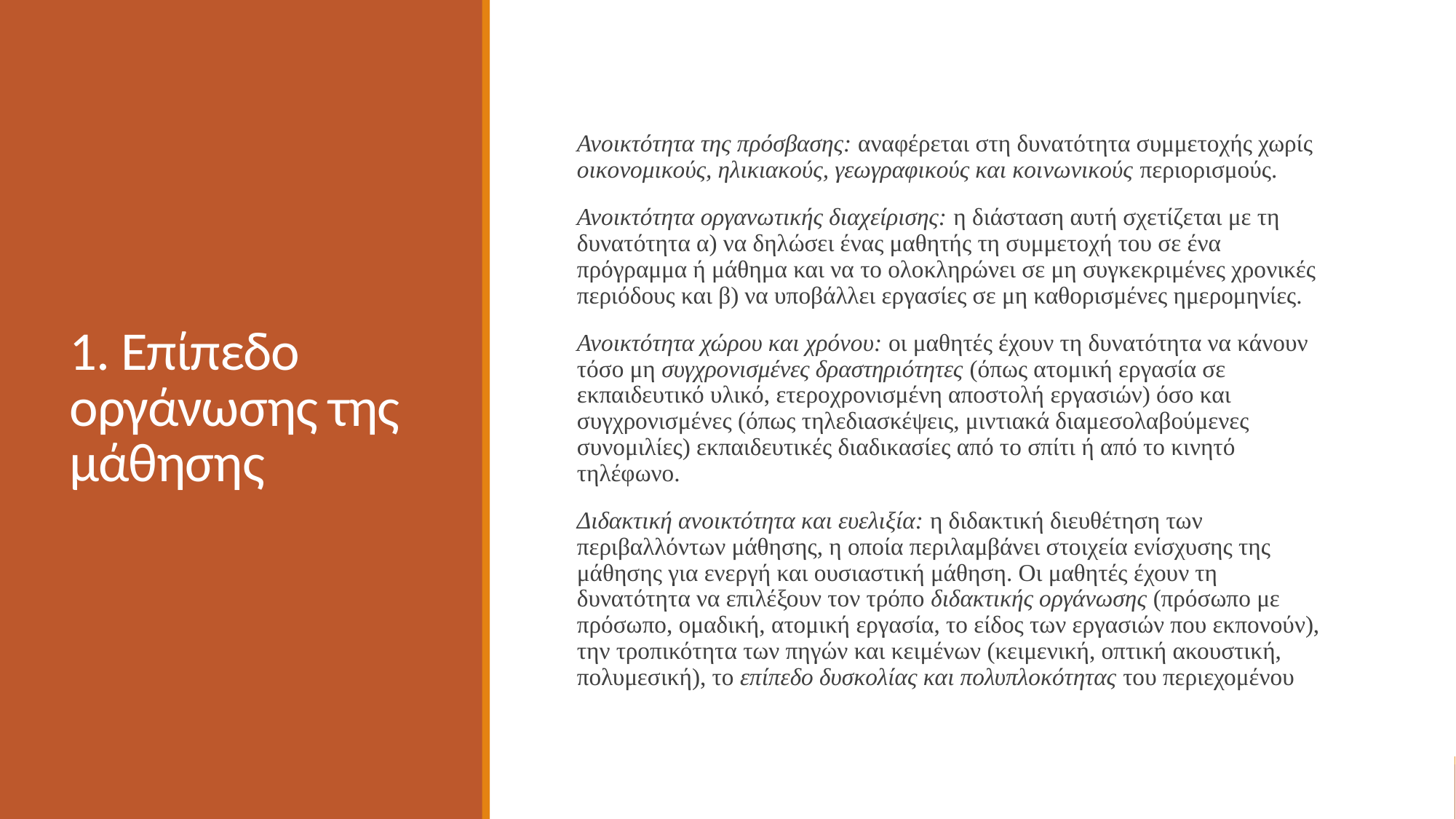

# 1. Επίπεδο οργάνωσης της μάθησης

Ανοικτότητα της πρόσβασης: αναφέρεται στη δυνατότητα συμμετοχής χωρίς οικονομικούς, ηλικιακούς, γεωγραφικούς και κοινωνικούς περιορισμούς.
Ανοικτότητα οργανωτικής διαχείρισης: η διάσταση αυτή σχετίζεται με τη δυνατότητα α) να δηλώσει ένας μαθητής τη συμμετοχή του σε ένα πρόγραμμα ή μάθημα και να το ολοκληρώνει σε μη συγκεκριμένες χρονικές περιόδους και β) να υποβάλλει εργασίες σε μη καθορισμένες ημερομηνίες.
Ανοικτότητα χώρου και χρόνου: οι μαθητές έχουν τη δυνατότητα να κάνουν τόσο μη συγχρονισμένες δραστηριότητες (όπως ατομική εργασία σε εκπαιδευτικό υλικό, ετεροχρονισμένη αποστολή εργασιών) όσο και συγχρονισμένες (όπως τηλεδιασκέψεις, μιντιακά διαμεσολαβούμενες συνομιλίες) εκπαιδευτικές διαδικασίες από το σπίτι ή από το κινητό τηλέφωνο.
Διδακτική ανοικτότητα και ευελιξία: η διδακτική διευθέτηση των περιβαλλόντων μάθησης, η οποία περιλαμβάνει στοιχεία ενίσχυσης της μάθησης για ενεργή και ουσιαστική μάθηση. Οι μαθητές έχουν τη δυνατότητα να επιλέξουν τον τρόπο διδακτικής οργάνωσης (πρόσωπο με πρόσωπο, ομαδική, ατομική εργασία, το είδος των εργασιών που εκπονούν), την τροπικότητα των πηγών και κειμένων (κειμενική, οπτική ακουστική, πολυμεσική), το επίπεδο δυσκολίας και πολυπλοκότητας του περιεχομένου